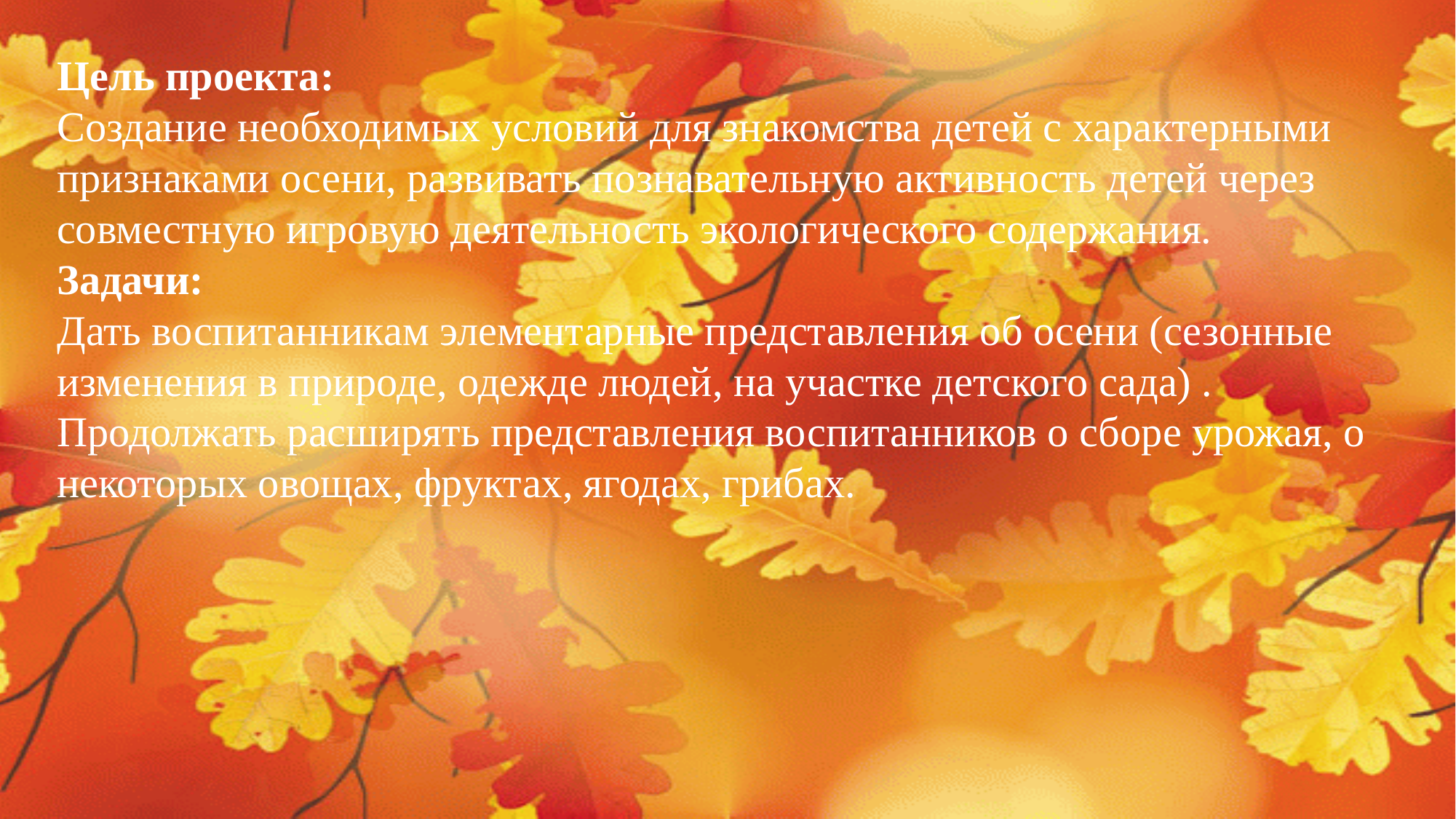

Цель проекта:
Создание необходимых условий для знакомства детей с характерными признаками осени, развивать познавательную активность детей через совместную игровую деятельность экологического содержания.
Задачи:
Дать воспитанникам элементарные представления об осени (сезонные изменения в природе, одежде людей, на участке детского сада) .
Продолжать расширять представления воспитанников о сборе урожая, о некоторых овощах, фруктах, ягодах, грибах.